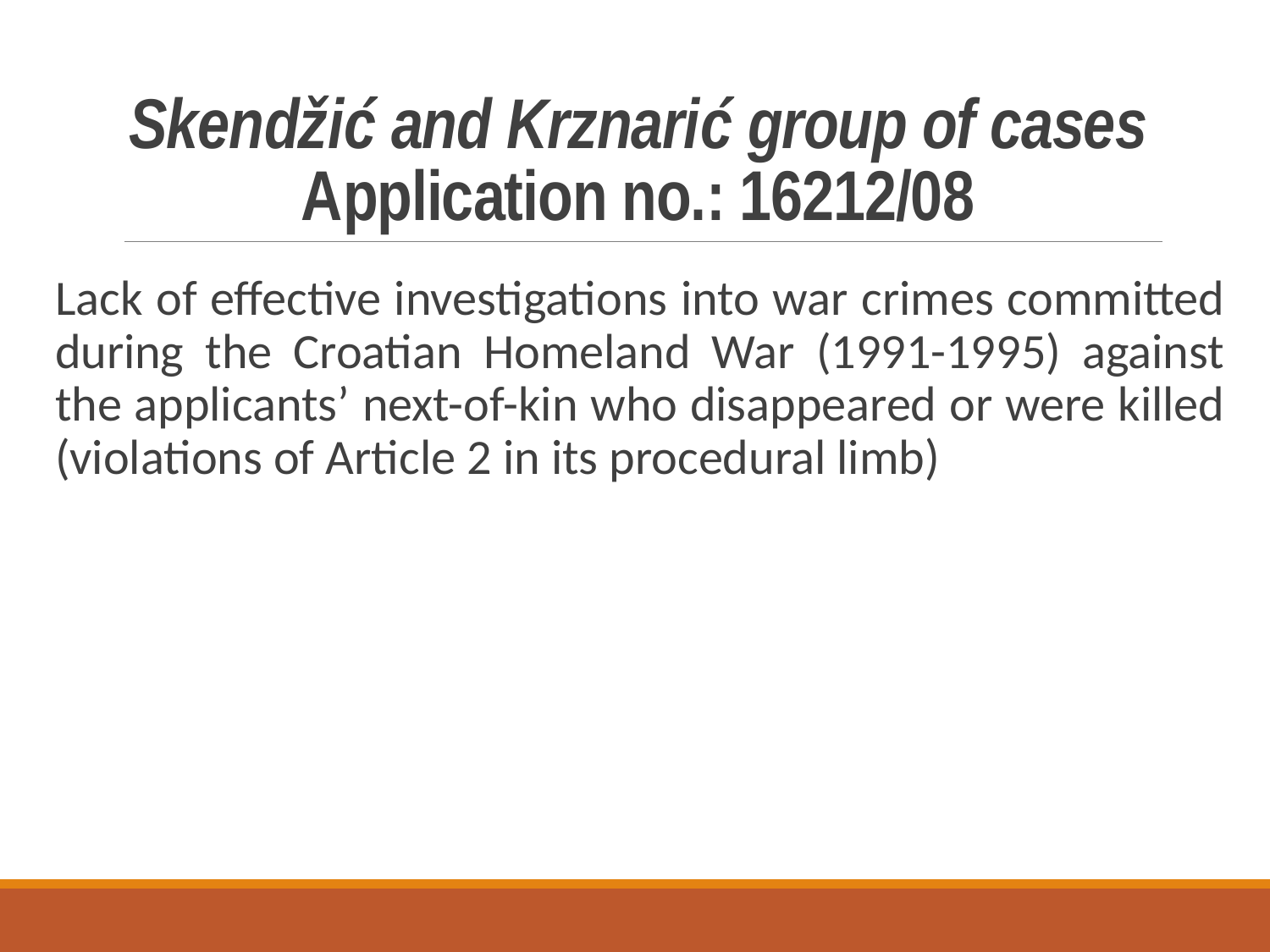

# Skendžić and Krznarić group of cases Application no.: 16212/08
Lack of effective investigations into war crimes committed during the Croatian Homeland War (1991-1995) against the applicants’ next-of-kin who disappeared or were killed (violations of Article 2 in its procedural limb)